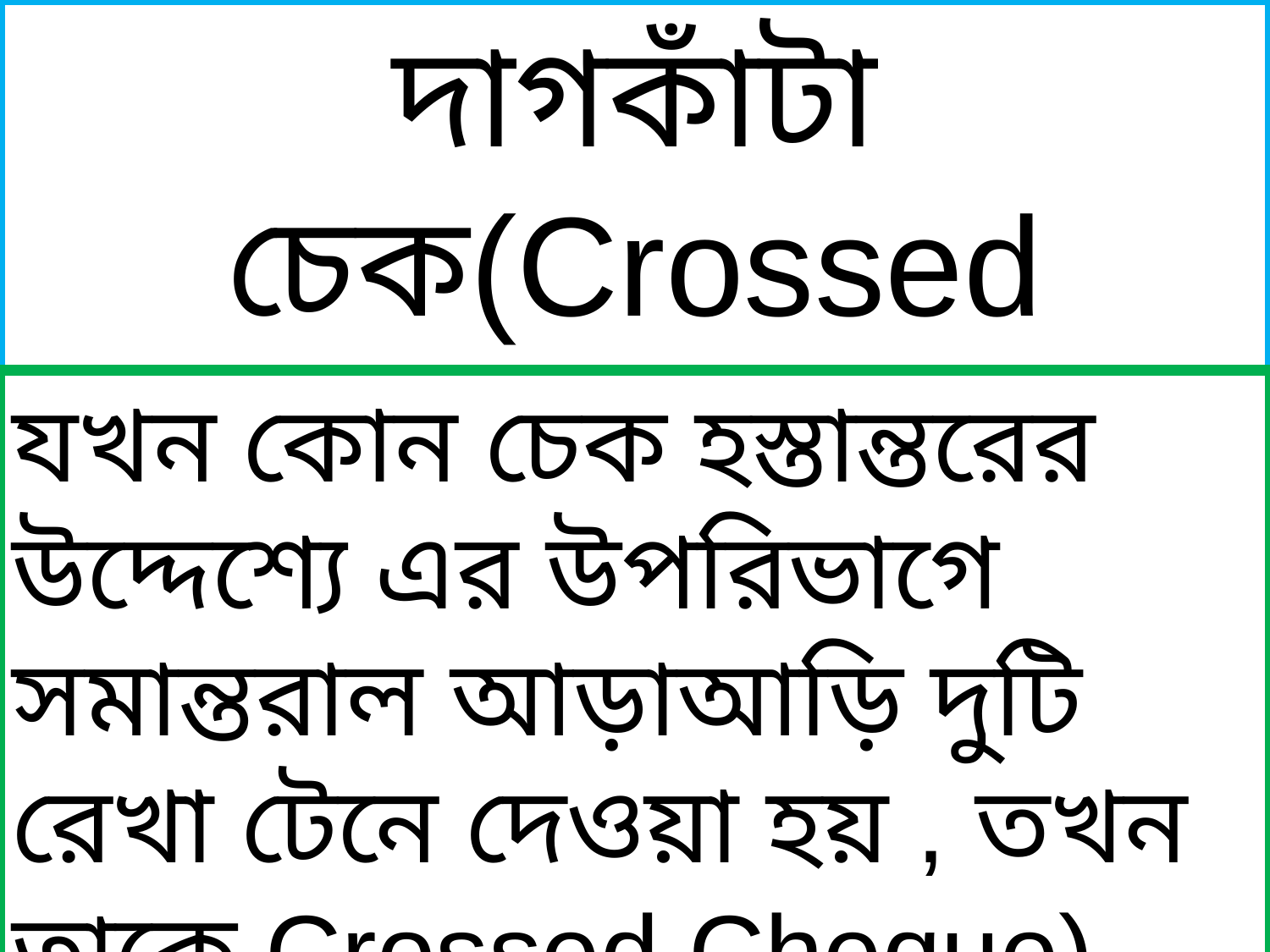

দাগকাঁটা চেক(Crossed Cheque)
যখন কোন চেক হস্তান্তরের উদ্দেশ্যে এর উপরিভাগে সমান্তরাল আড়াআড়ি দুটি রেখা টেনে দেওয়া হয় , তখন তাকে Crossed Cheque) বলে ।